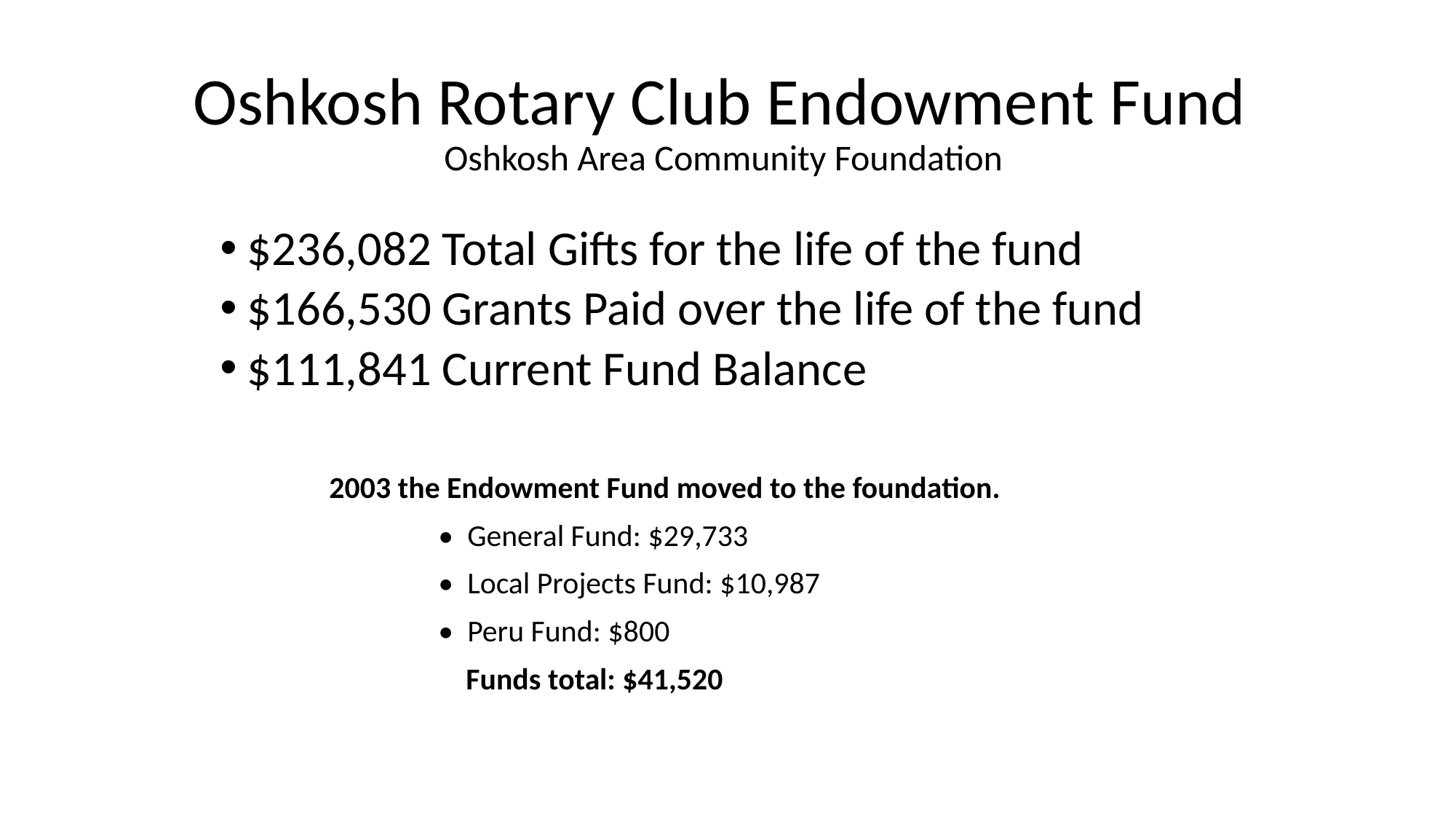

# Oshkosh Rotary Club Endowment Fund Oshkosh Area Community Foundation
$236,082 Total Gifts for the life of the fund
$166,530 Grants Paid over the life of the fund
$111,841 Current Fund Balance

		2003 the Endowment Fund moved to the foundation.
			•  General Fund: $29,733
			•  Local Projects Fund: $10,987
			•  Peru Fund: $800
			    Funds total: $41,520